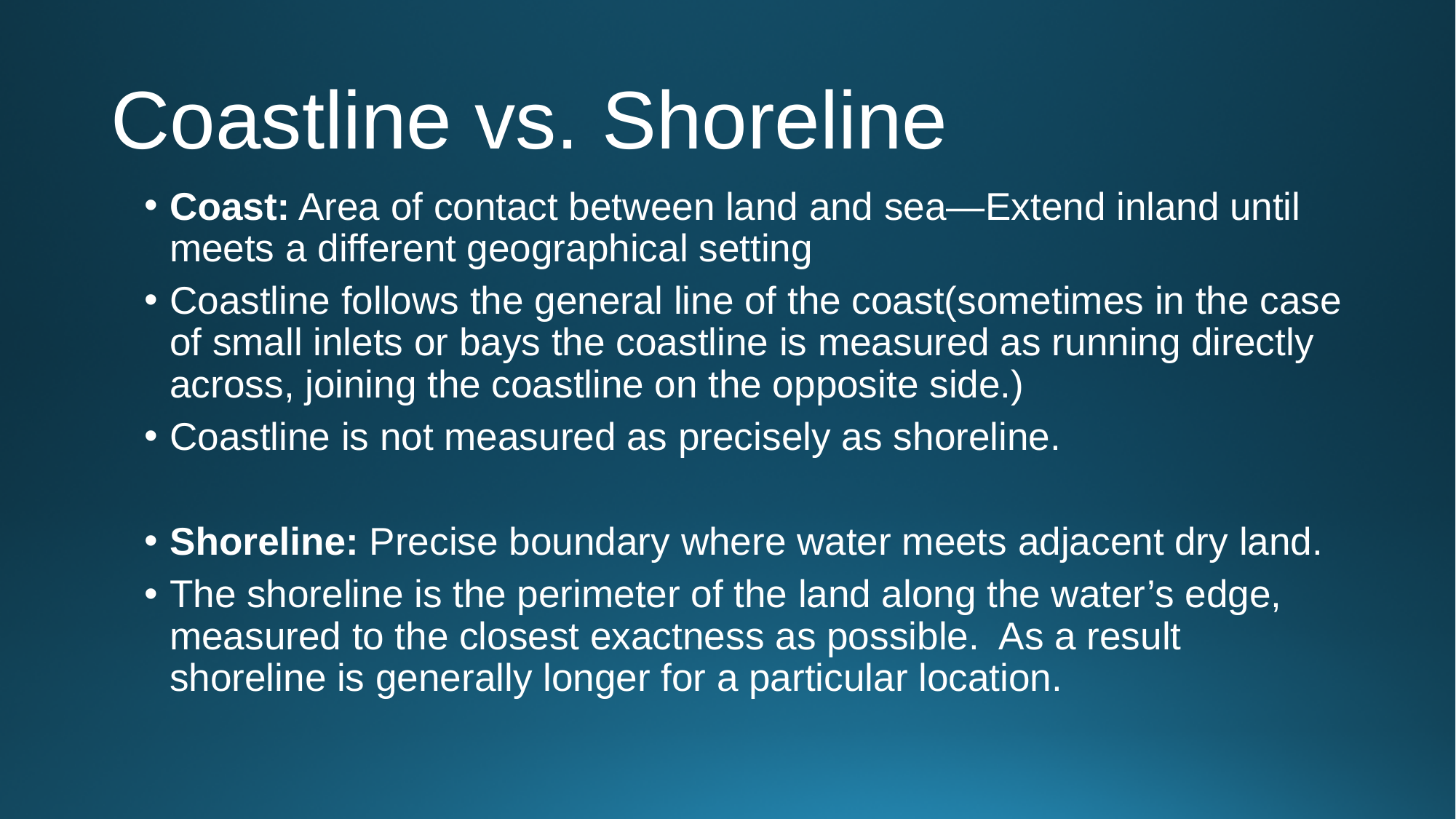

# Coastline vs. Shoreline
Coast: Area of contact between land and sea—Extend inland until meets a different geographical setting
Coastline follows the general line of the coast(sometimes in the case of small inlets or bays the coastline is measured as running directly across, joining the coastline on the opposite side.)
Coastline is not measured as precisely as shoreline.

Shoreline: Precise boundary where water meets adjacent dry land.
The shoreline is the perimeter of the land along the water’s edge, measured to the closest exactness as possible.  As a result shoreline is generally longer for a particular location.